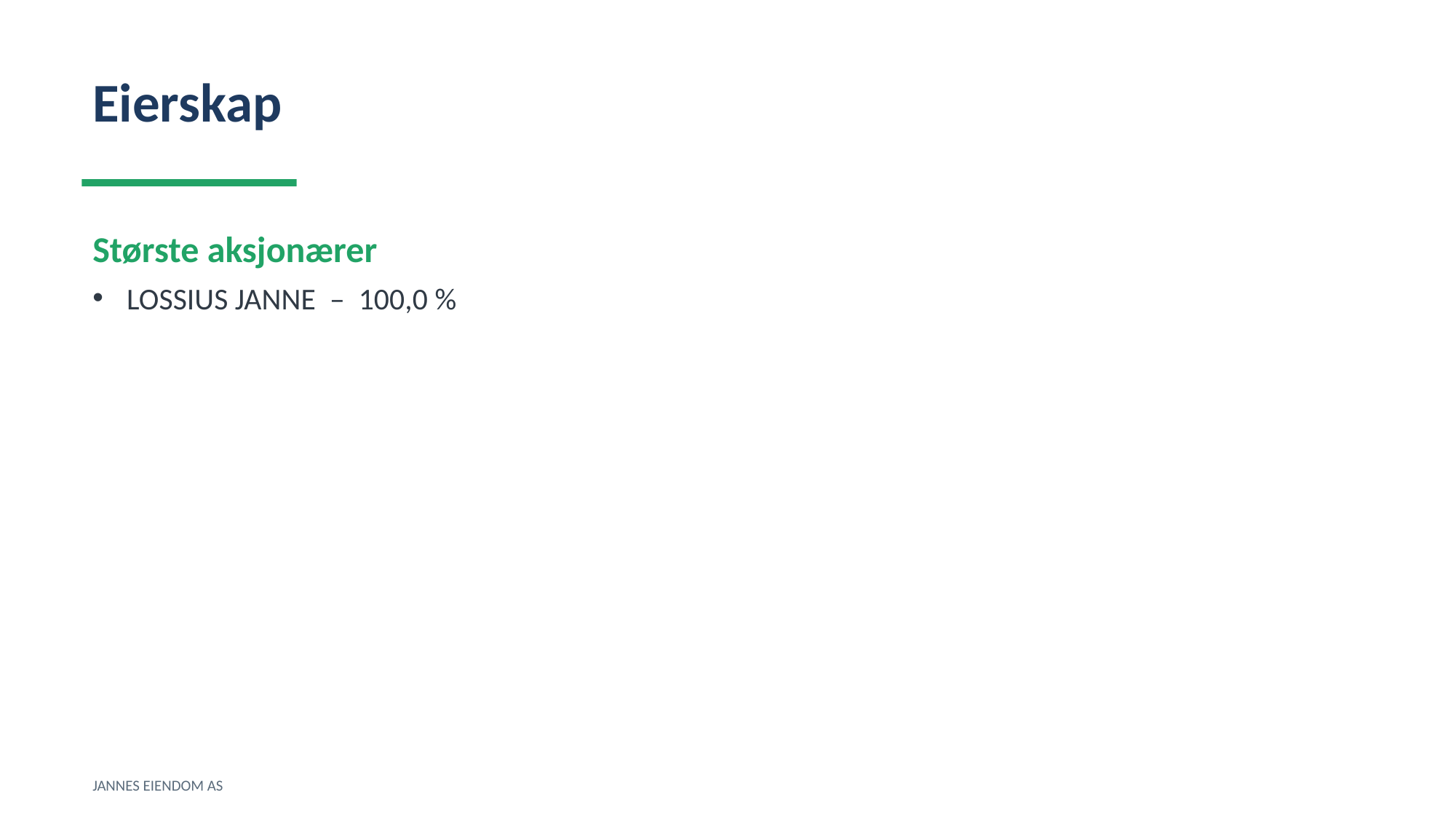

Eierskap

Største aksjonærer
LOSSIUS JANNE  –  100,0 %
JANNES EIENDOM AS